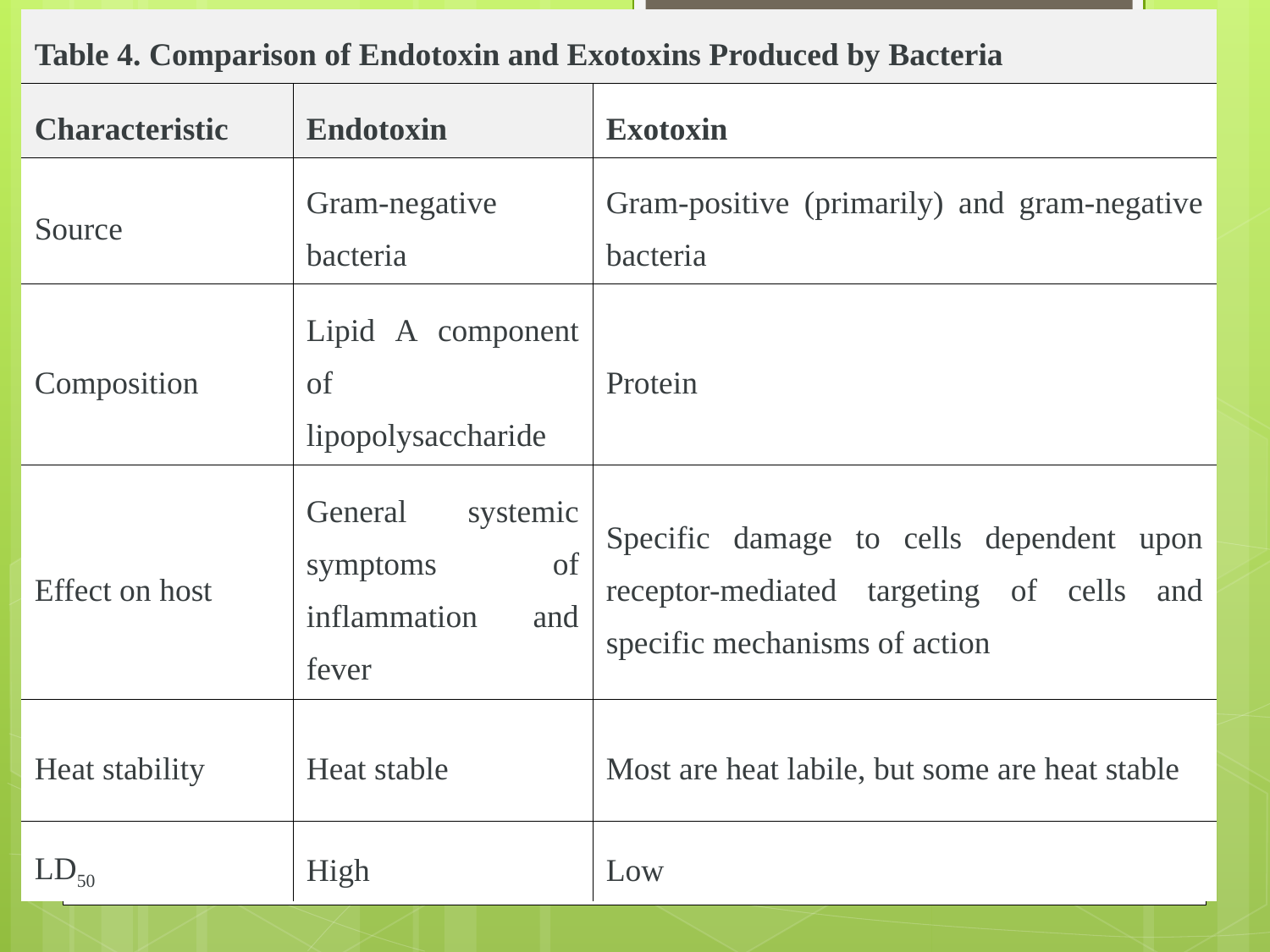

| Table 4. Comparison of Endotoxin and Exotoxins Produced by Bacteria |  |  |
| --- | --- | --- |
| Characteristic | Endotoxin | Exotoxin |
| Source | Gram-negative bacteria | Gram-positive (primarily) and gram-negative bacteria |
| Composition | Lipid A component of lipopolysaccharide | Protein |
| Effect on host | General systemic symptoms of inflammation and fever | Specific damage to cells dependent upon receptor-mediated targeting of cells and specific mechanisms of action |
| Heat stability | Heat stable | Most are heat labile, but some are heat stable |
| LD50 | High | Low |
#